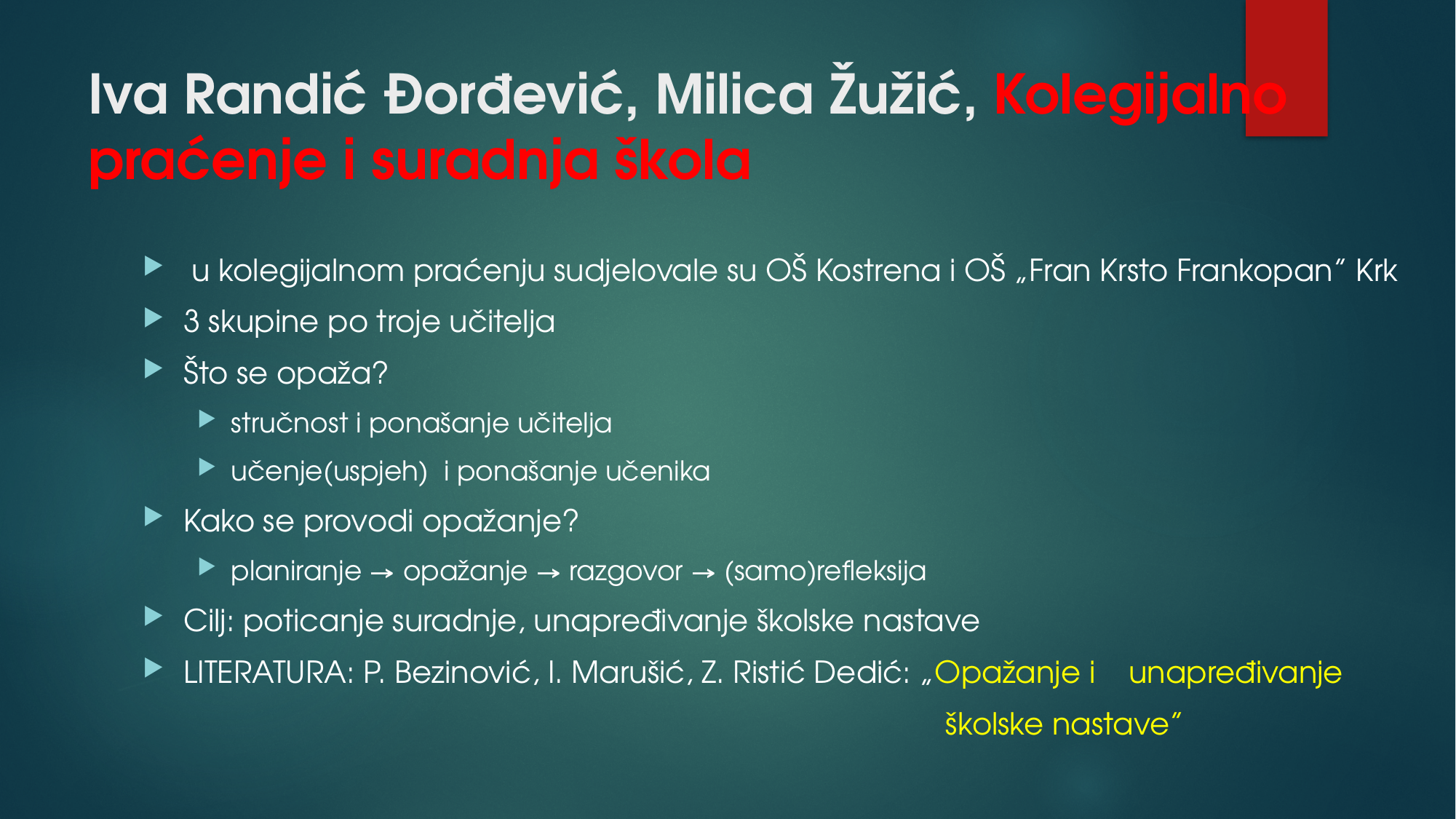

# Iva Randić Đorđević, Milica Žužić, Kolegijalno praćenje i suradnja škola
 u kolegijalnom praćenju sudjelovale su OŠ Kostrena i OŠ „Fran Krsto Frankopan” Krk
3 skupine po troje učitelja
Što se opaža?
stručnost i ponašanje učitelja
učenje(uspjeh)  i ponašanje učenika
Kako se provodi opažanje?
planiranje → opažanje → razgovor → (samo)refleksija
Cilj: poticanje suradnje, unapređivanje školske nastave
LITERATURA: P. Bezinović, I. Marušić, Z. Ristić Dedić: „Opažanje i    unapređivanje
                                                                                                školske nastave”